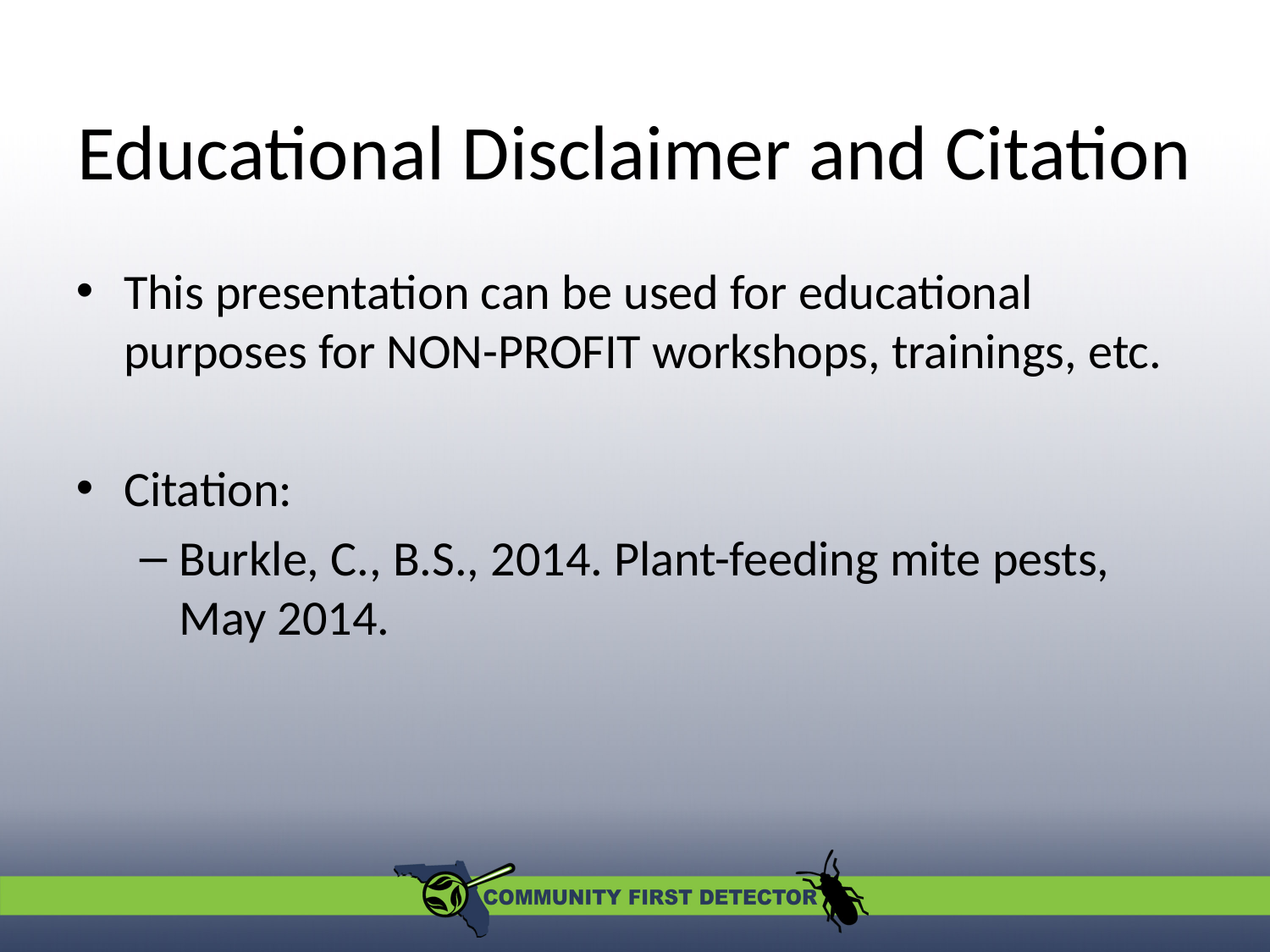

Educational Disclaimer and Citation
This presentation can be used for educational purposes for NON-PROFIT workshops, trainings, etc.

Citation:
Burkle, C., B.S., 2014. Plant-feeding mite pests, May 2014.